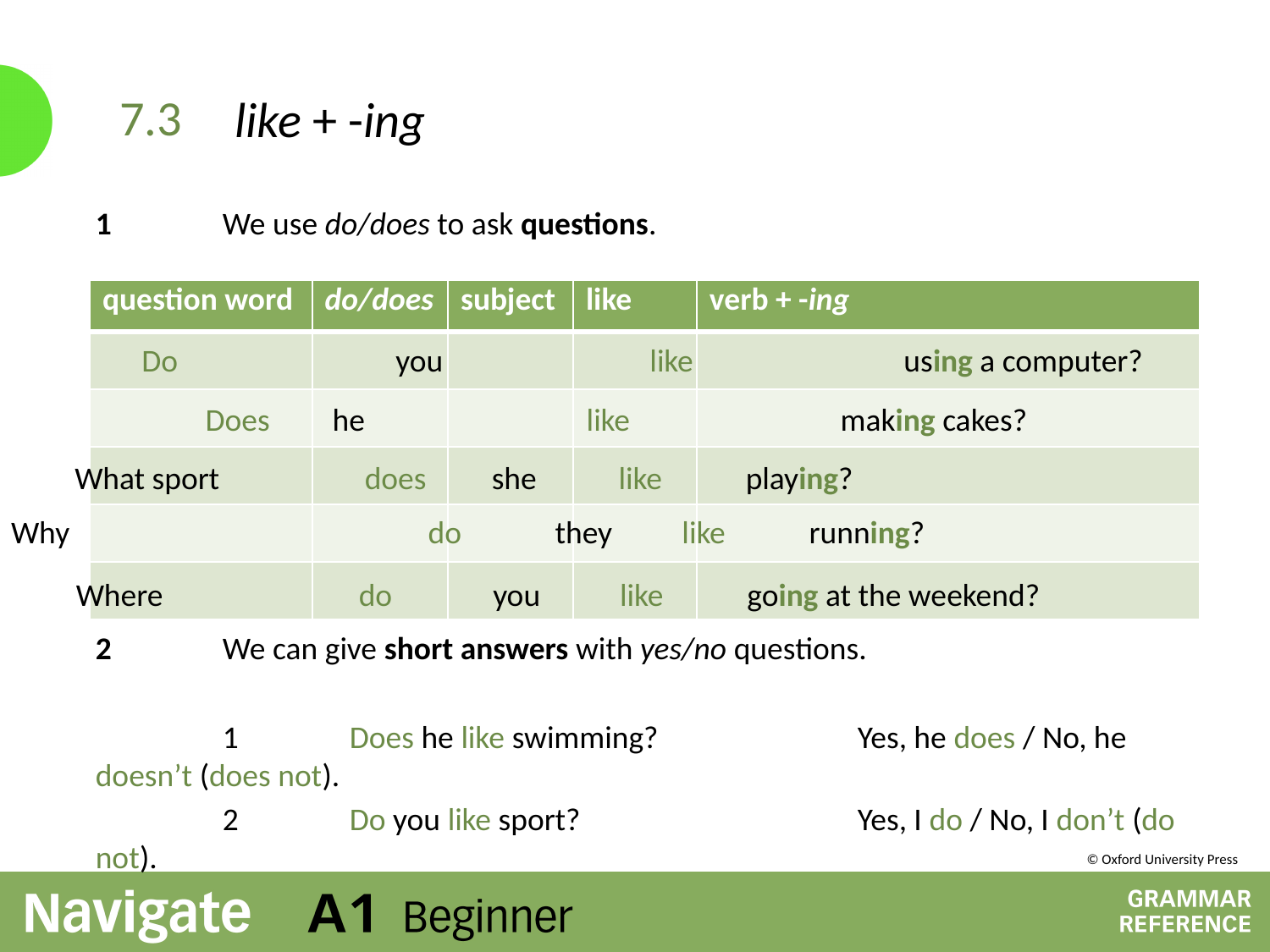

# like + -ing
7.3
1	We use do/does to ask questions.

2	We can give short answers with yes/no questions.

	1	Does he like swimming? 		Yes, he does / No, he doesn’t (does not).
	2	Do you like sport?			Yes, I do / No, I don’t (do not).
| question word | do/does | subject | like | verb + -ing |
| --- | --- | --- | --- | --- |
|  |  |  |  |  |
|  |  |  |  |  |
|  |  |  |  |  |
|  |  |  |  |  |
|  |  |  |  |  |
Do 		you 		like 		using a computer?
Does 	he		like 		making cakes?
What sport	     does 	     she 	     like 	     playing?
Why			     do 	     they	     like 	     running?
Where		    do 	     you	     like 	     going at the weekend?